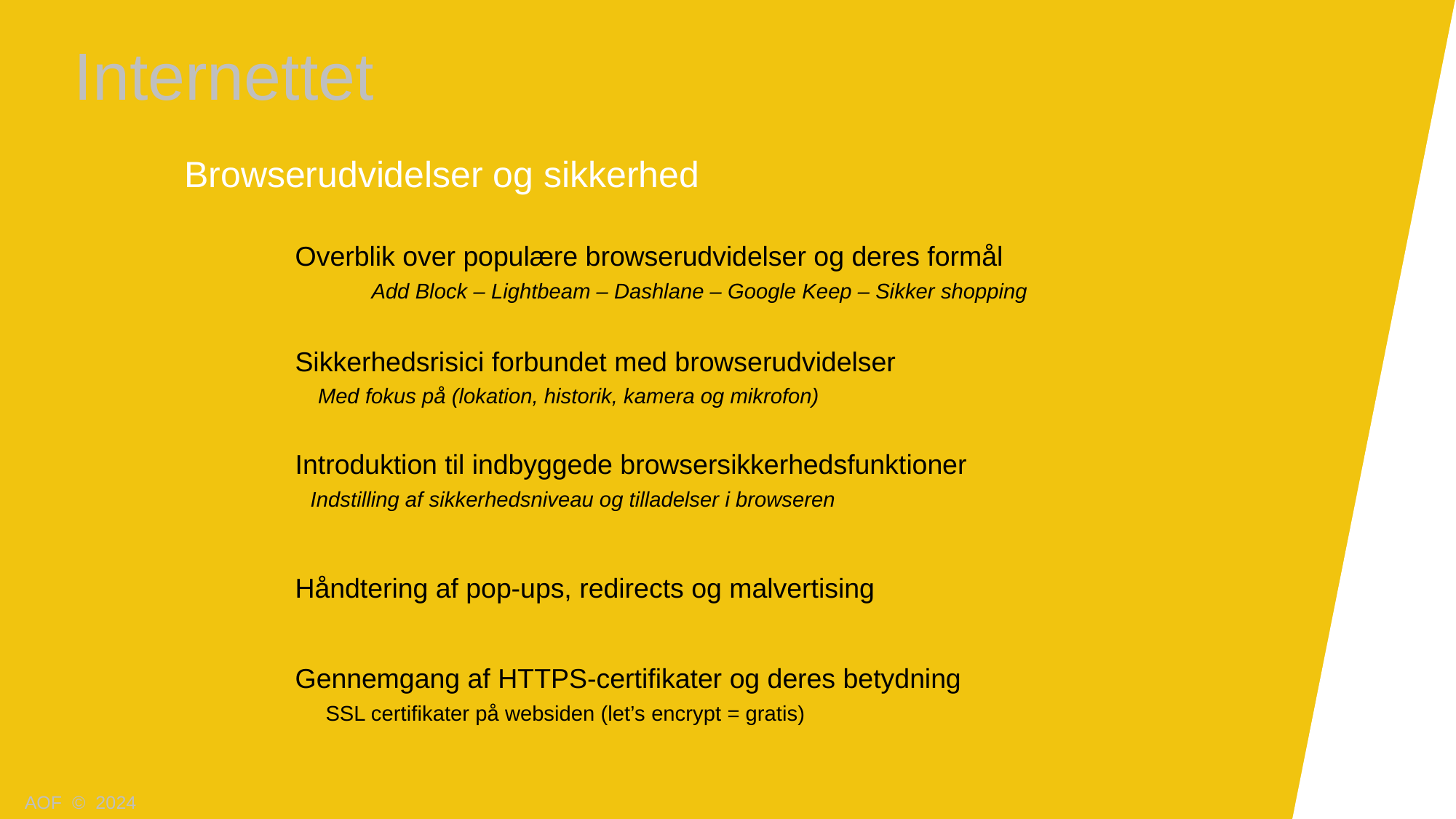

Internettet
Browserudvidelser og sikkerhed
Overblik over populære browserudvidelser og deres formål
              Add Block – Lightbeam – Dashlane – Google Keep – Sikker shopping
Sikkerhedsrisici forbundet med browserudvidelser
   Med fokus på (lokation, historik, kamera og mikrofon)
Introduktion til indbyggede browsersikkerhedsfunktioner
  Indstilling af sikkerhedsniveau og tilladelser i browseren
Håndtering af pop-ups, redirects og malvertising
Gennemgang af HTTPS-certifikater og deres betydning
    SSL certifikater på websiden (let’s encrypt = gratis)
AOF  ©  2024